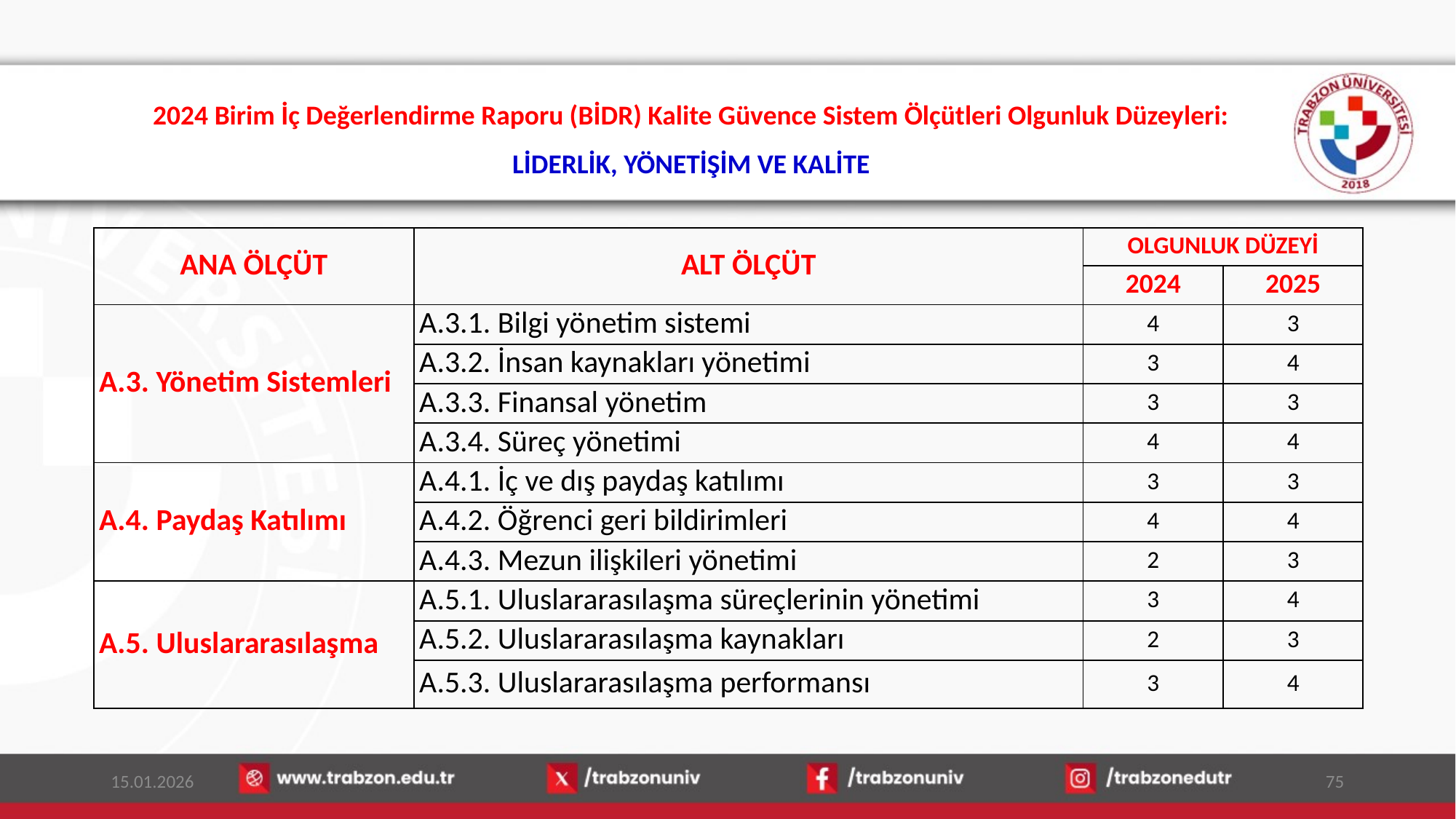

2024 Birim İç Değerlendirme Raporu (BİDR) Kalite Güvence Sistem Ölçütleri Olgunluk Düzeyleri: LİDERLİK, YÖNETİŞİM VE KALİTE
| ANA ÖLÇÜT | ALT ÖLÇÜT | OLGUNLUK DÜZEYİ |  |
| --- | --- | --- | --- |
|  |  | 2024 | 2025 |
| A.3. Yönetim Sistemleri | A.3.1. Bilgi yönetim sistemi | 4 | 3 |
|  | A.3.2. İnsan kaynakları yönetimi | 3 | 4 |
|  | A.3.3. Finansal yönetim | 3 | 3 |
|  | A.3.4. Süreç yönetimi | 4 | 4 |
| A.4. Paydaş Katılımı | A.4.1. İç ve dış paydaş katılımı | 3 | 3 |
|  | A.4.2. Öğrenci geri bildirimleri | 4 | 4 |
|  | A.4.3. Mezun ilişkileri yönetimi | 2 | 3 |
| A.5. Uluslararasılaşma | A.5.1. Uluslararasılaşma süreçlerinin yönetimi | 3 | 4 |
|  | A.5.2. Uluslararasılaşma kaynakları | 2 | 3 |
|  | A.5.3. Uluslararasılaşma performansı | 3 | 4 |

15.01.2026
75